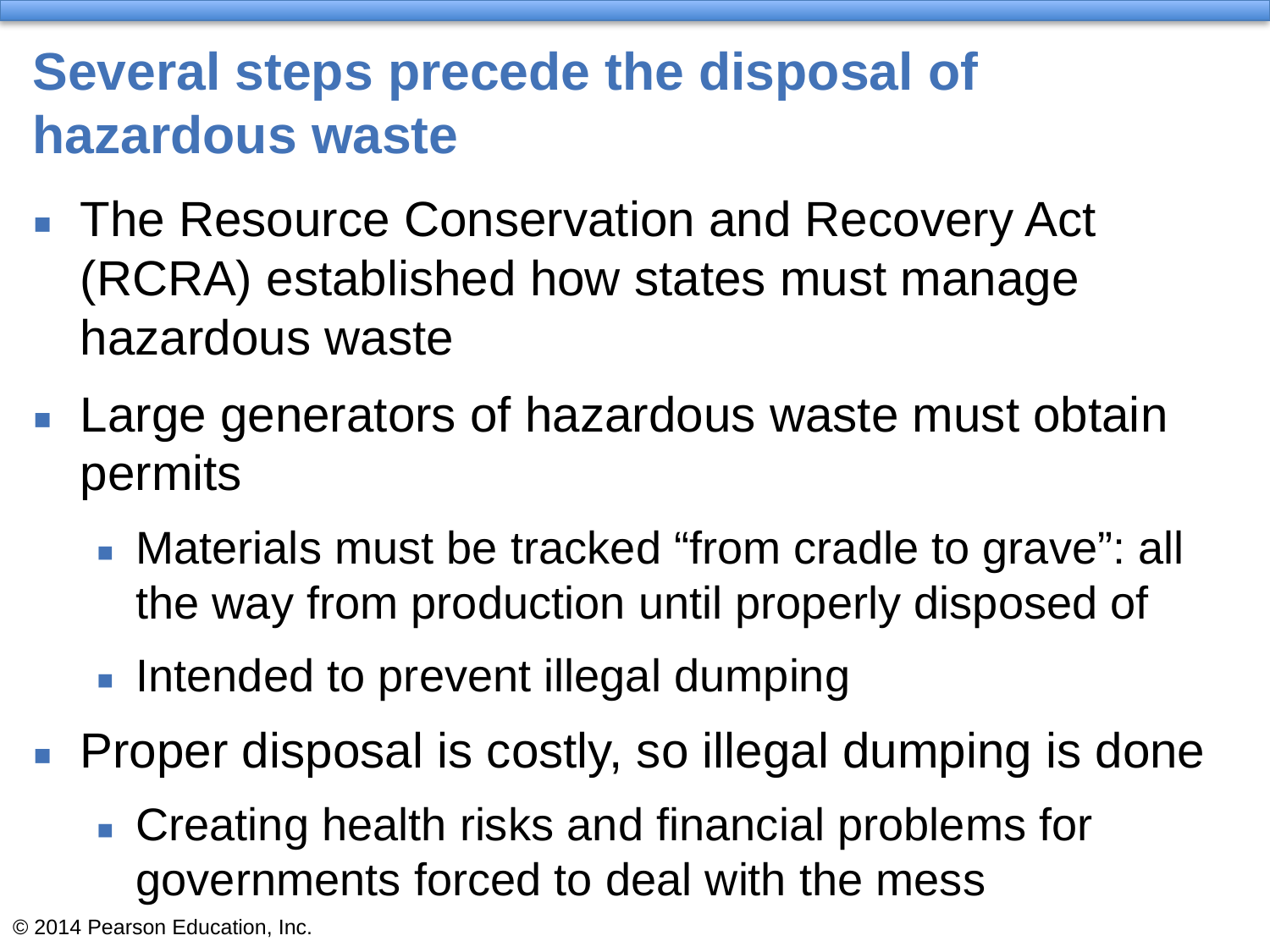

# Several steps precede the disposal of hazardous waste
The Resource Conservation and Recovery Act (RCRA) established how states must manage hazardous waste
Large generators of hazardous waste must obtain permits
Materials must be tracked “from cradle to grave”: all the way from production until properly disposed of
Intended to prevent illegal dumping
Proper disposal is costly, so illegal dumping is done
Creating health risks and financial problems for governments forced to deal with the mess
© 2014 Pearson Education, Inc.